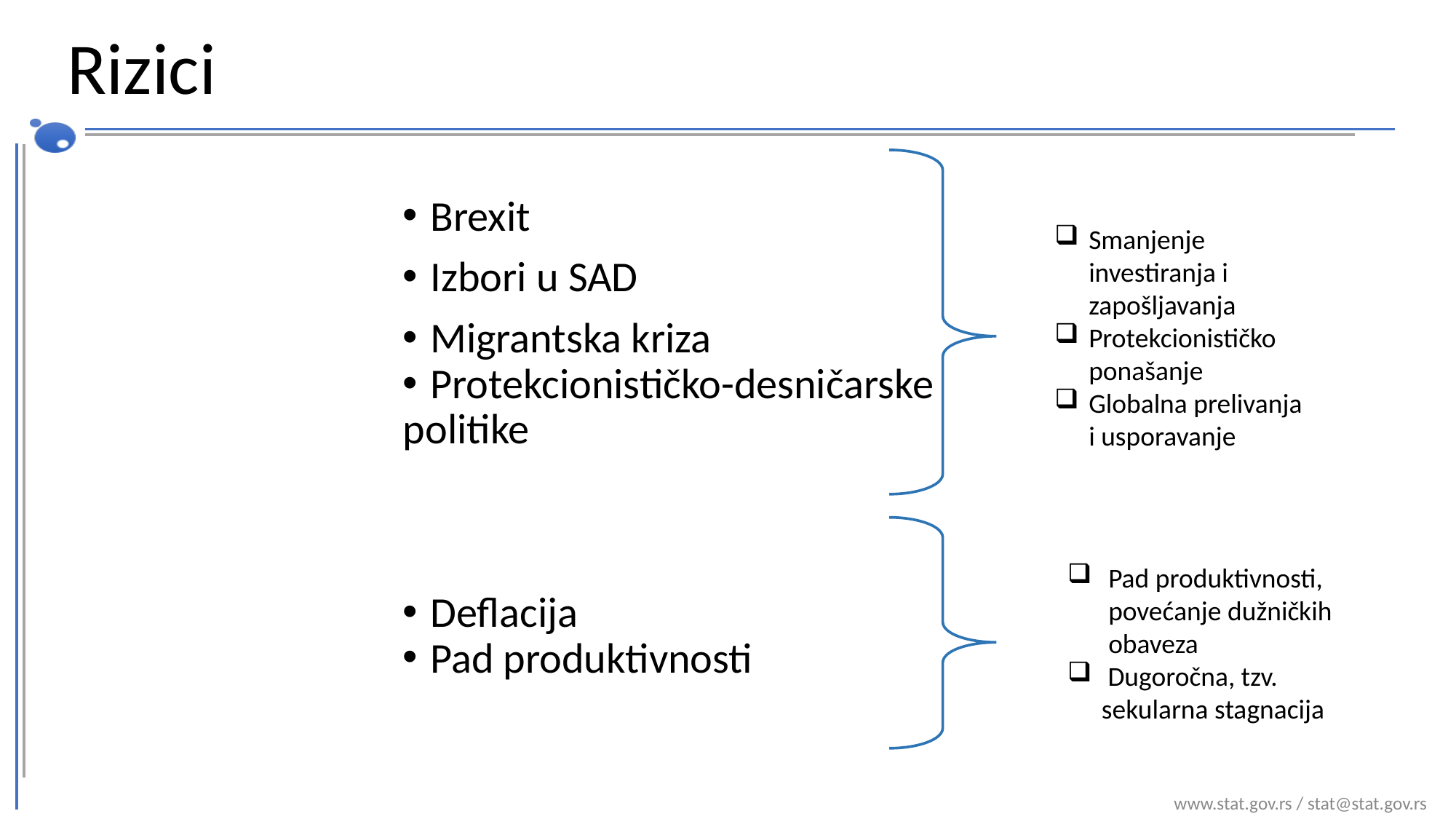

Rizici

Brexit
Izbori u SAD
Migrantska kriza
Protekcionističko-desničarske
politike

Deflacija
Pad produktivnosti
Smanjenje investiranja i zapošljavanja
Protekcionističko ponašanje
Globalna prelivanja i usporavanje

Pad produktivnosti, povećanje dužničkih obaveza
 Dugoročna, tzv. sekularna stagnacija